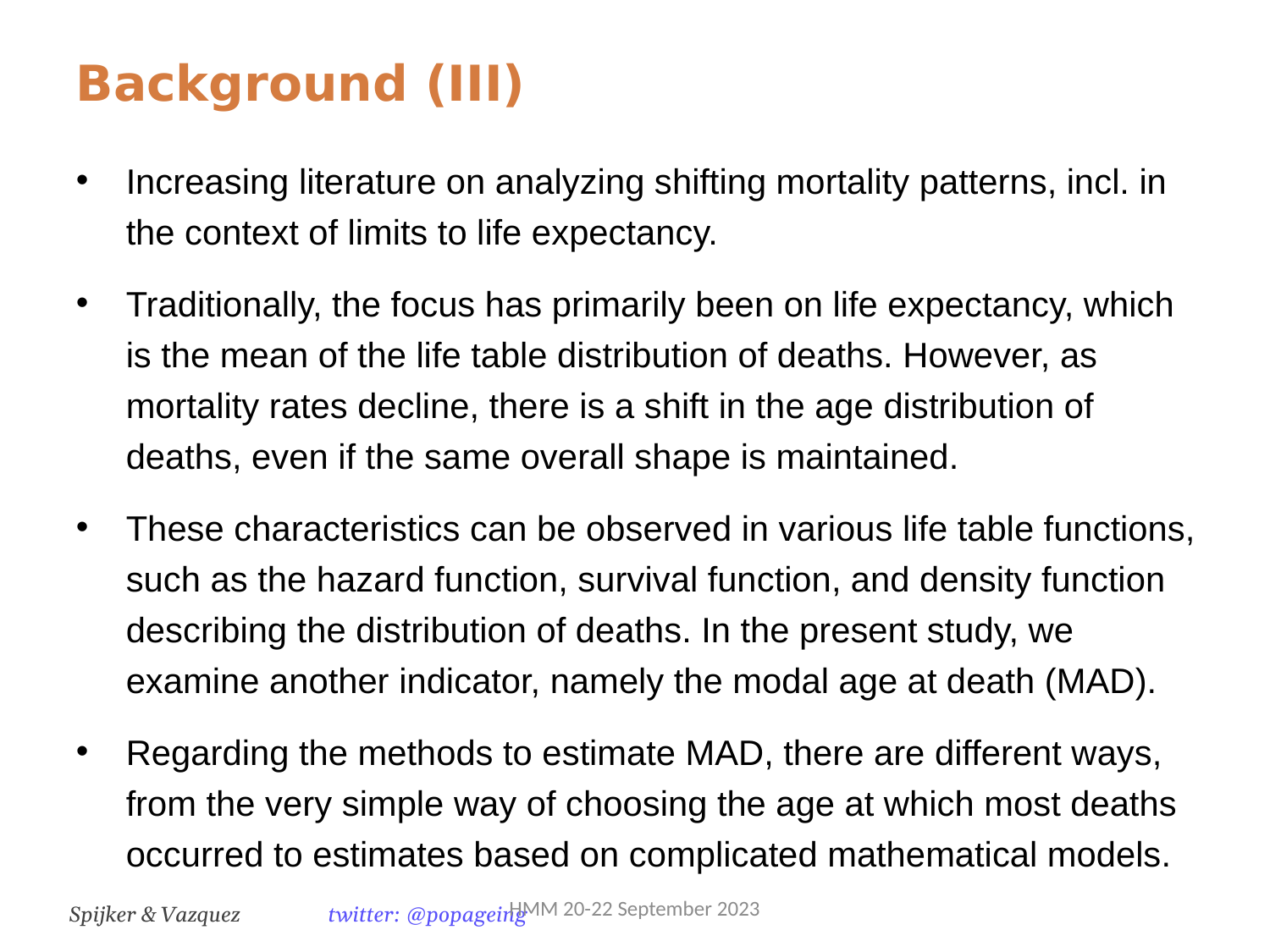

Background (III)
Increasing literature on analyzing shifting mortality patterns, incl. in the context of limits to life expectancy.
Traditionally, the focus has primarily been on life expectancy, which is the mean of the life table distribution of deaths. However, as mortality rates decline, there is a shift in the age distribution of deaths, even if the same overall shape is maintained.
These characteristics can be observed in various life table functions, such as the hazard function, survival function, and density function describing the distribution of deaths. In the present study, we examine another indicator, namely the modal age at death (MAD).
Regarding the methods to estimate MAD, there are different ways, from the very simple way of choosing the age at which most deaths occurred to estimates based on complicated mathematical models.

HMM 20-22 September 2023
Spijker & Vazquez	 twitter: @popageing